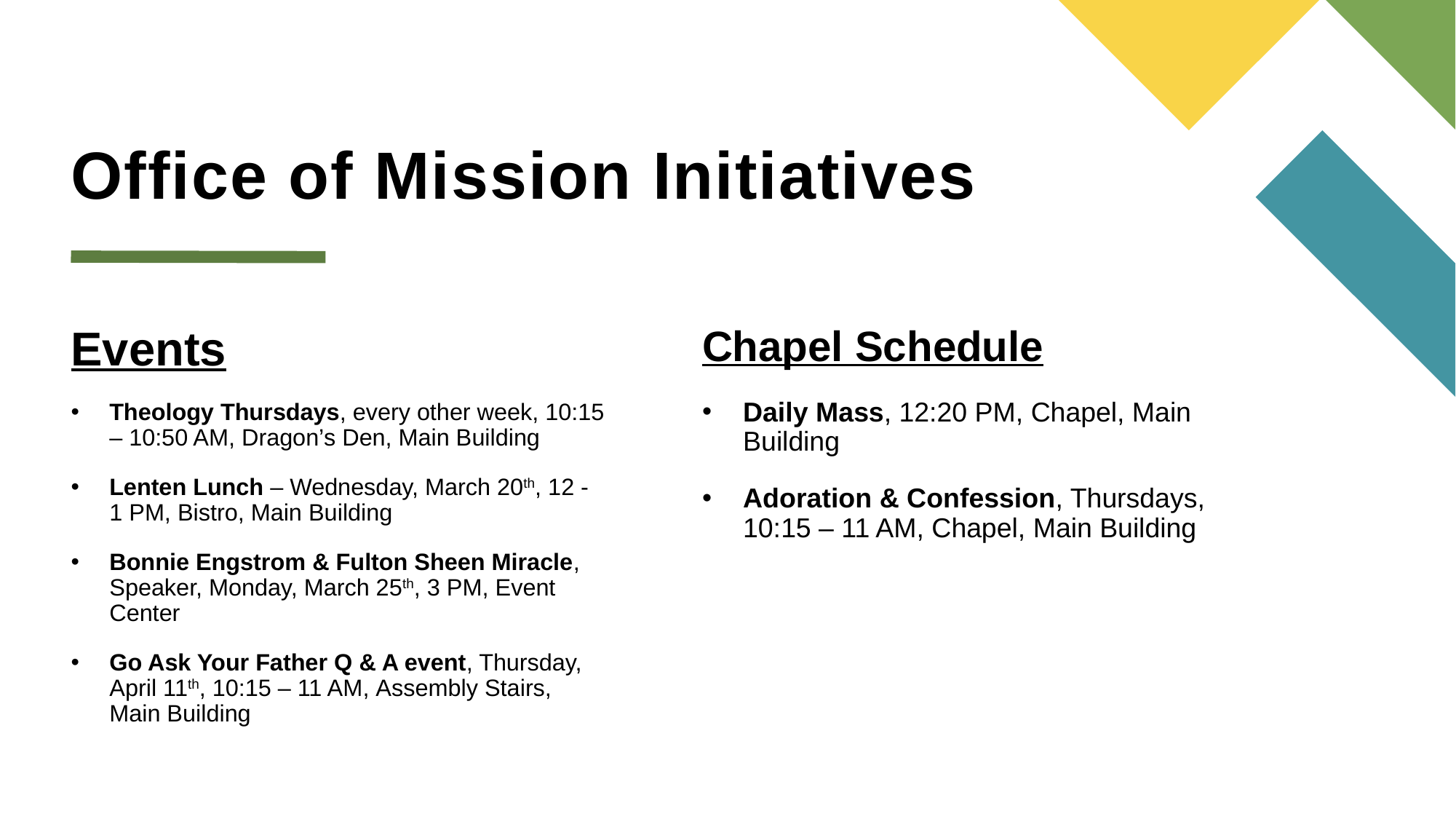

# Office of Mission Initiatives
Events
Theology Thursdays, every other week, 10:15 – 10:50 AM, Dragon’s Den, Main Building
Lenten Lunch – Wednesday, March 20th, 12 - 1 PM, Bistro, Main Building
Bonnie Engstrom & Fulton Sheen Miracle, Speaker, Monday, March 25th, 3 PM, Event Center
Go Ask Your Father Q & A event, Thursday, April 11th, 10:15 – 11 AM, Assembly Stairs, Main Building

Chapel Schedule
Daily Mass, 12:20 PM, Chapel, Main Building
Adoration & Confession, Thursdays, 10:15 – 11 AM, Chapel, Main Building